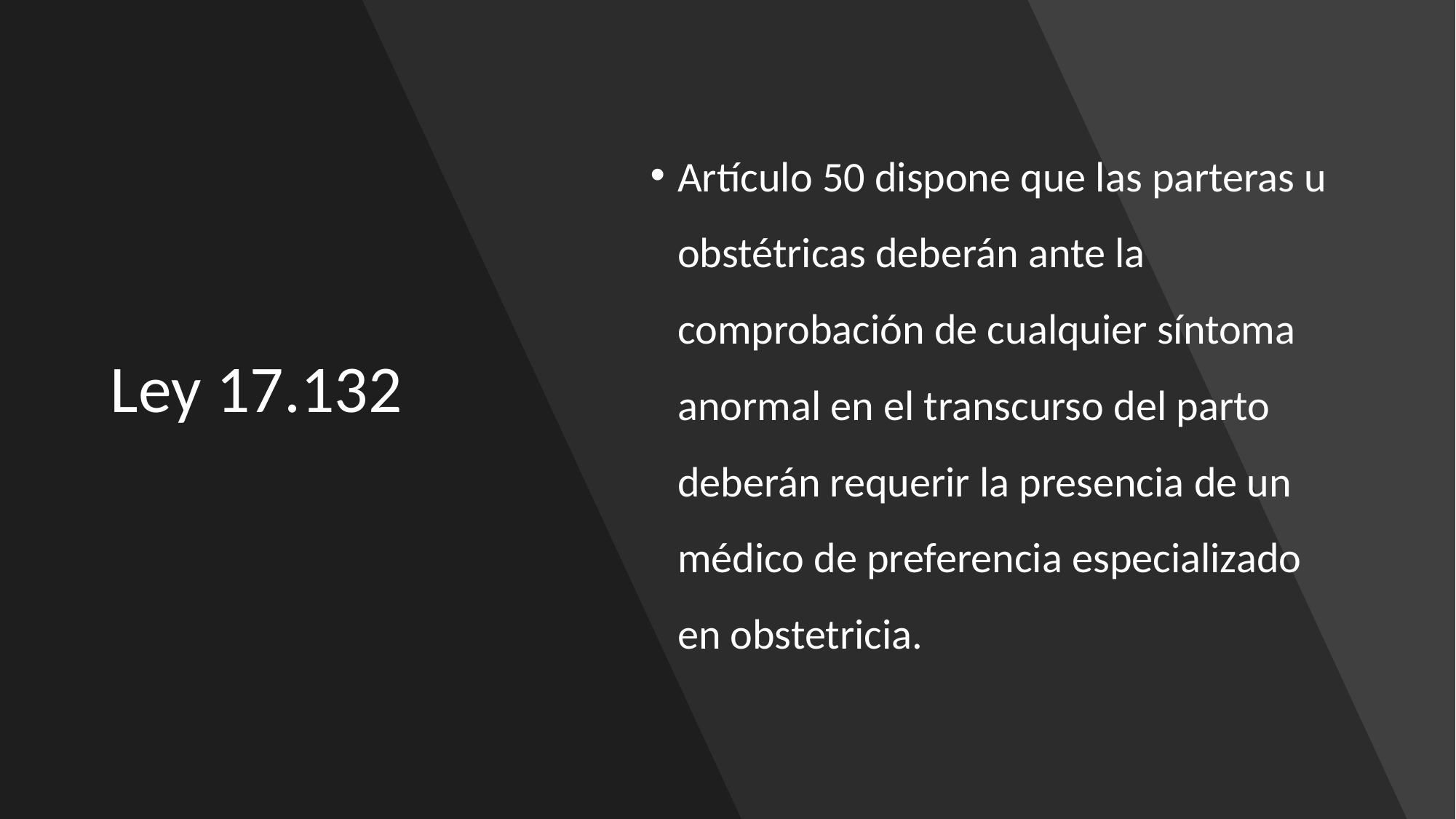

# Ley 17.132
Artículo 50 dispone que las parteras u obstétricas deberán ante la comprobación de cualquier síntoma anormal en el transcurso del parto deberán requerir la presencia de un médico de preferencia especializado en obstetricia.